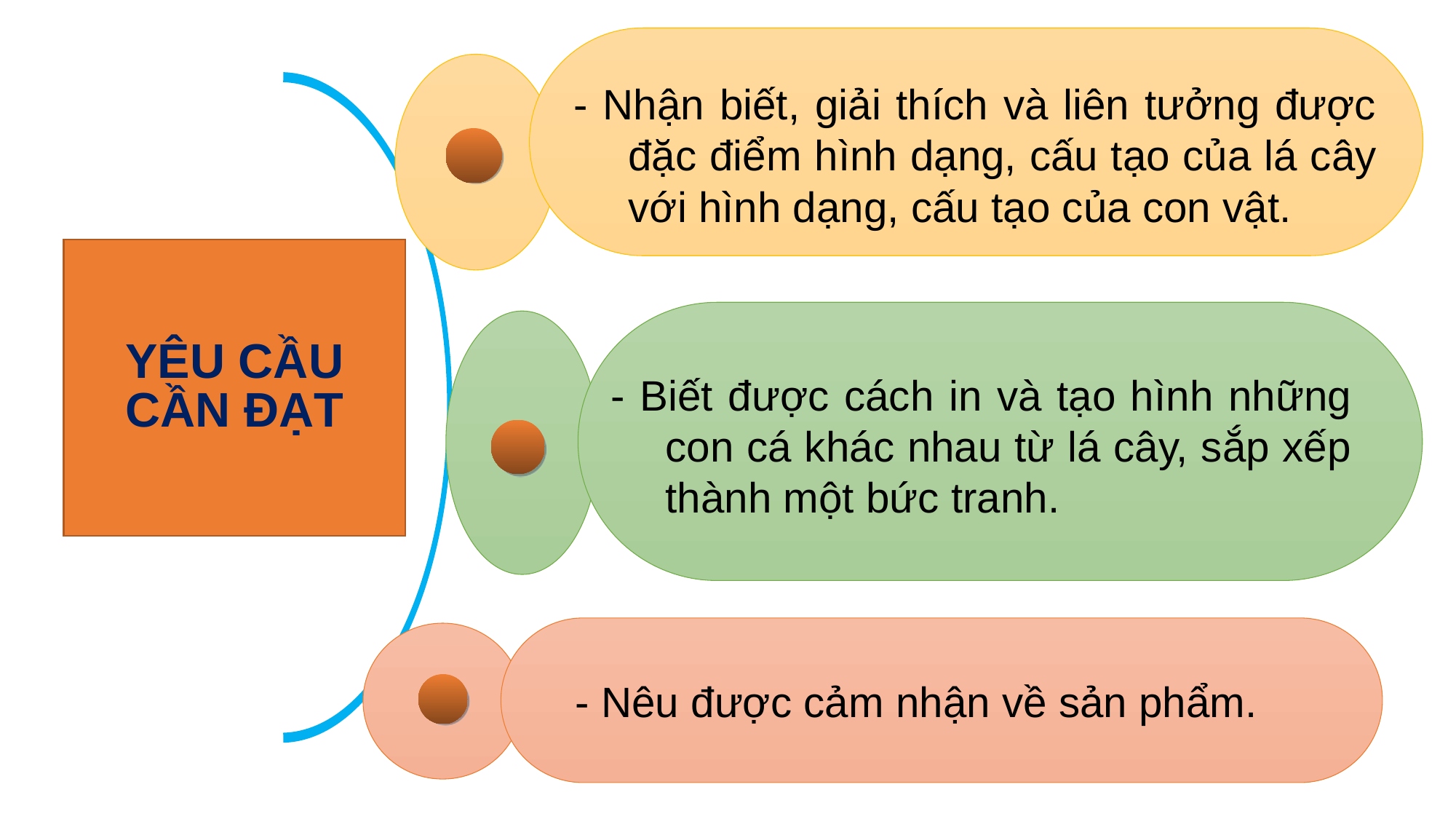

- Nhận biết, giải thích và liên tưởng được đặc điểm hình dạng, cấu tạo của lá cây với hình dạng, cấu tạo của con vật.

# YÊU CẦU CẦN ĐẠT

- Biết được cách in và tạo hình những con cá khác nhau từ lá cây, sắp xếp thành một bức tranh.

- Nêu được cảm nhận về sản phẩm.